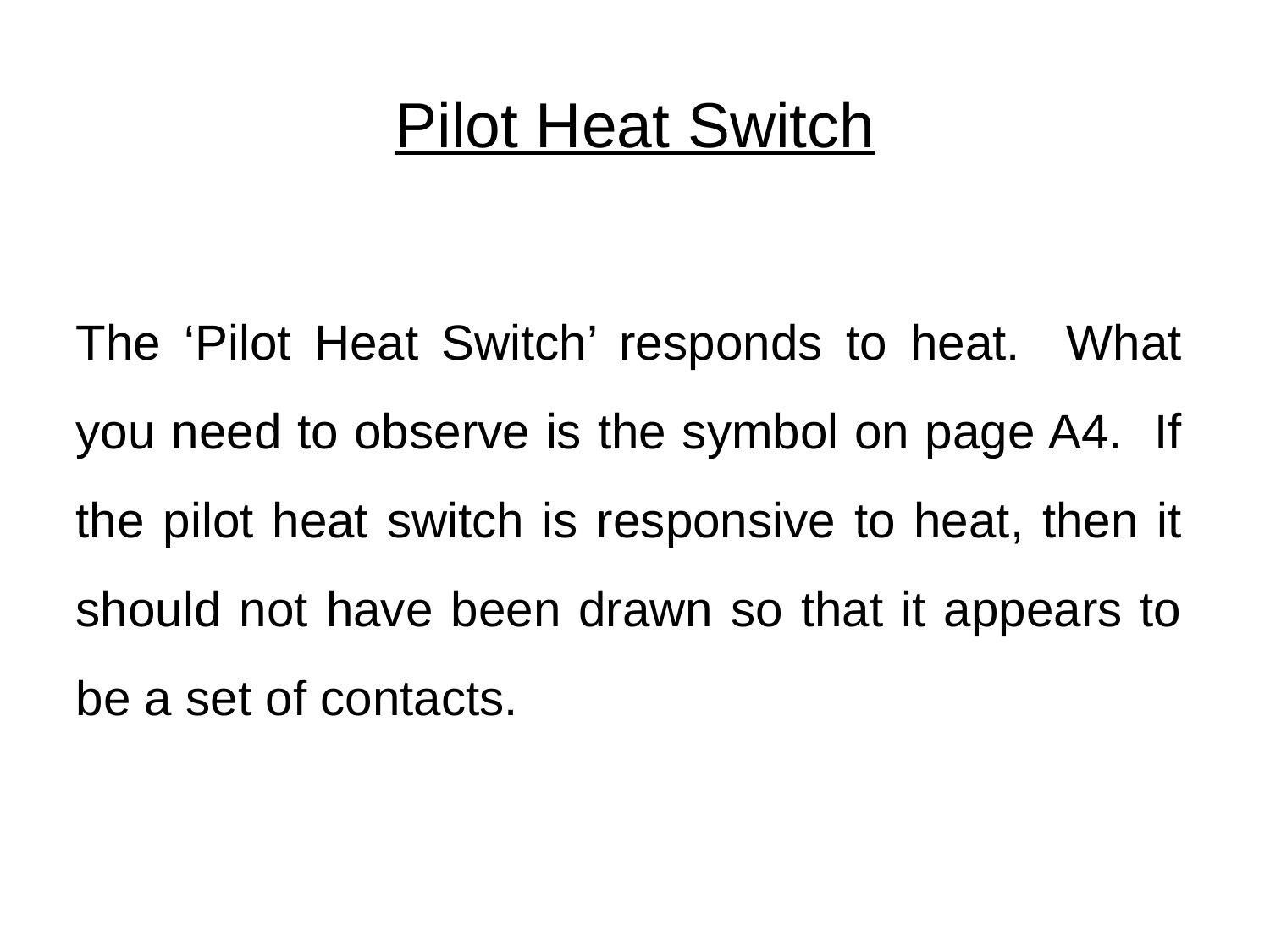

# Pilot Heat Switch
The ‘Pilot Heat Switch’ responds to heat.  What you need to observe is the symbol on page A4.  If the pilot heat switch is responsive to heat, then it should not have been drawn so that it appears to be a set of contacts.